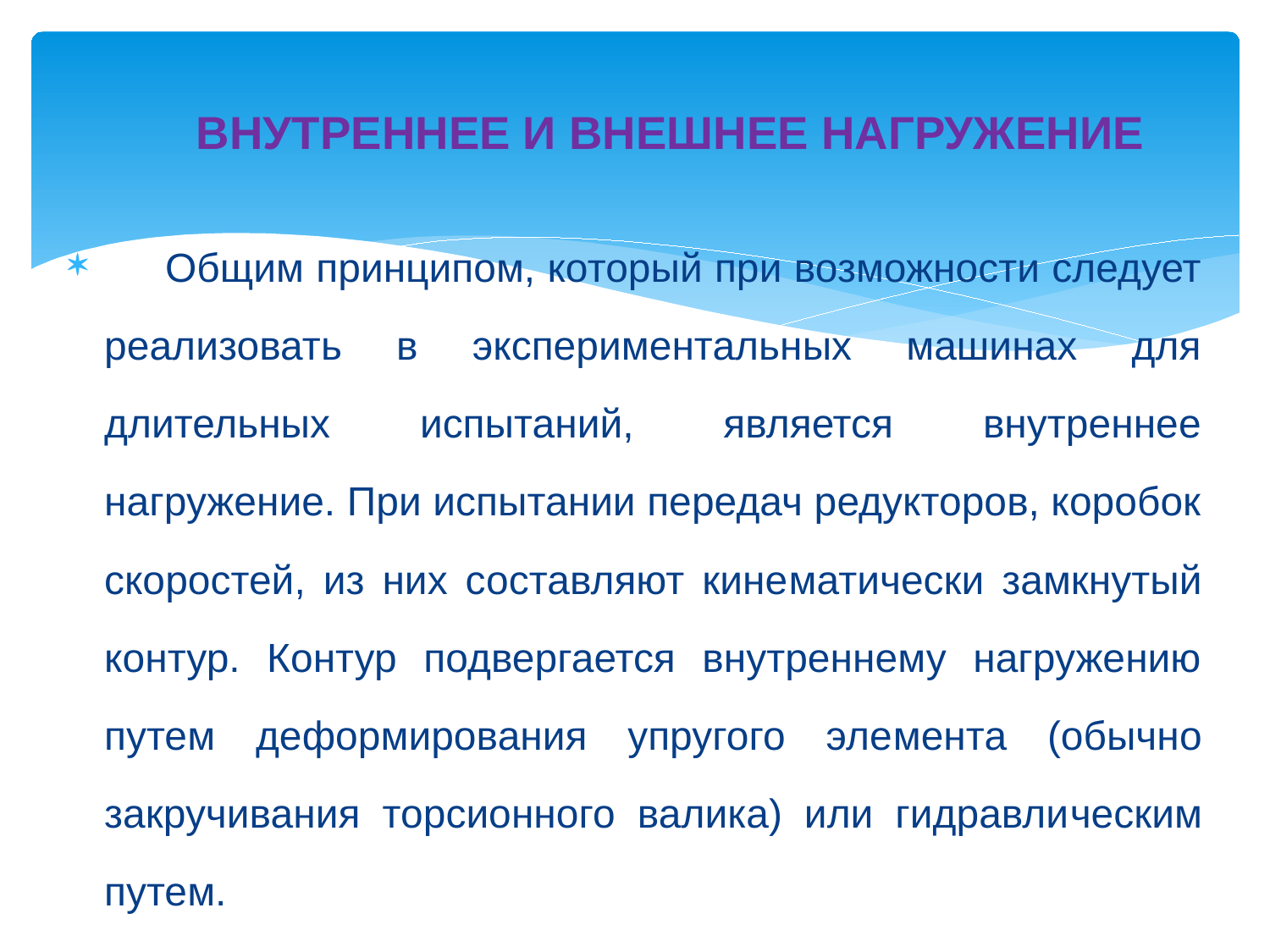

# ВНУТРЕННЕЕ И ВНЕШНЕЕ НАГРУЖЕНИЕ
     Общим принципом, который при возможности следует реали­зовать в экспериментальных машинах для длительных испытаний, является внутреннее нагружение. При испытании передач редукторов, коробок скоростей, из них составляют кине­матически замкнутый контур. Контур подвергается внутреннему нагружению путем деформирования упругого эле­мента (обычно закручивания торсионного валика) или гидравли­ческим путем.